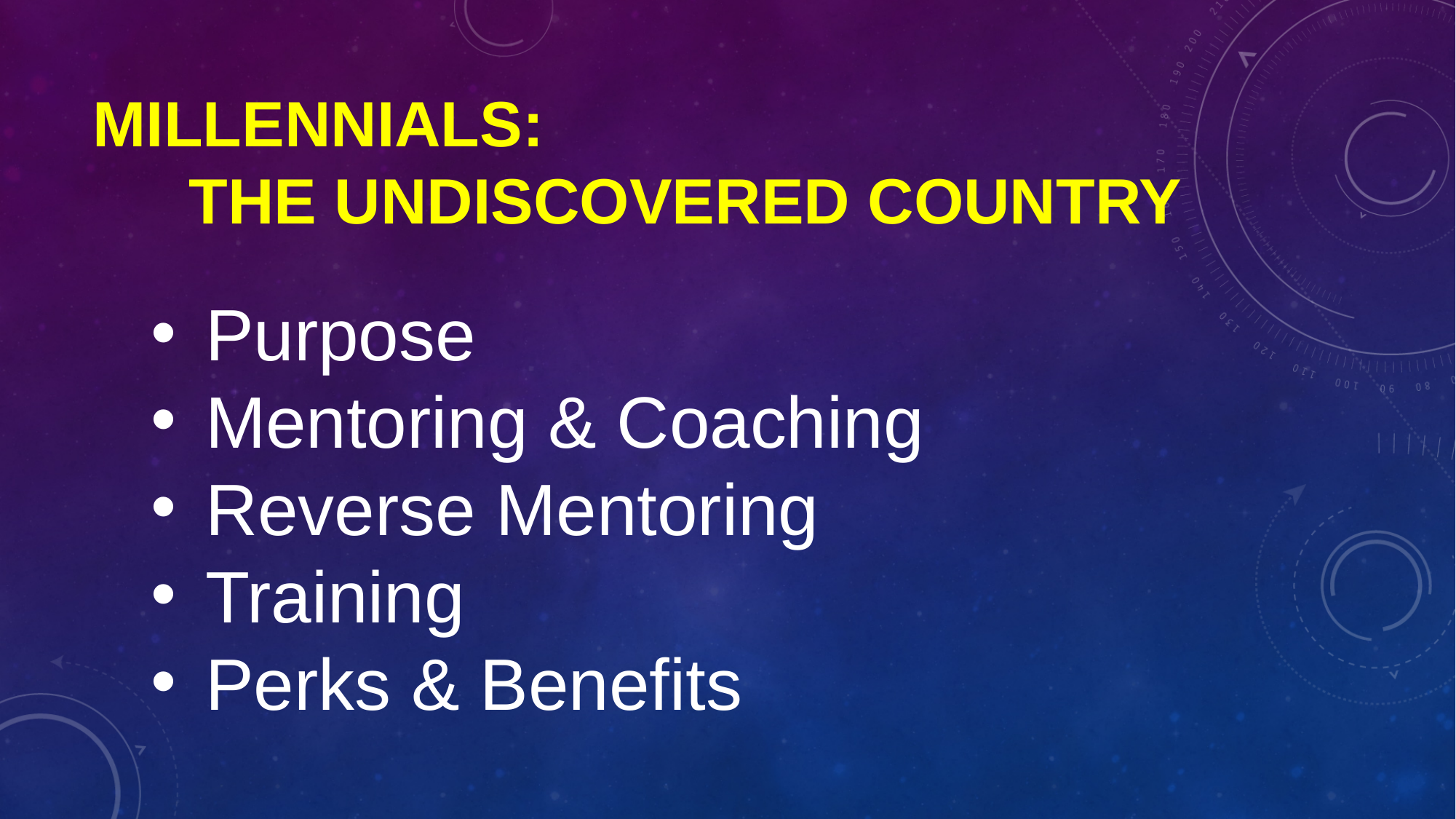

# Millennials: the undiscovered country
Purpose
Mentoring & Coaching
Reverse Mentoring
Training
Perks & Benefits